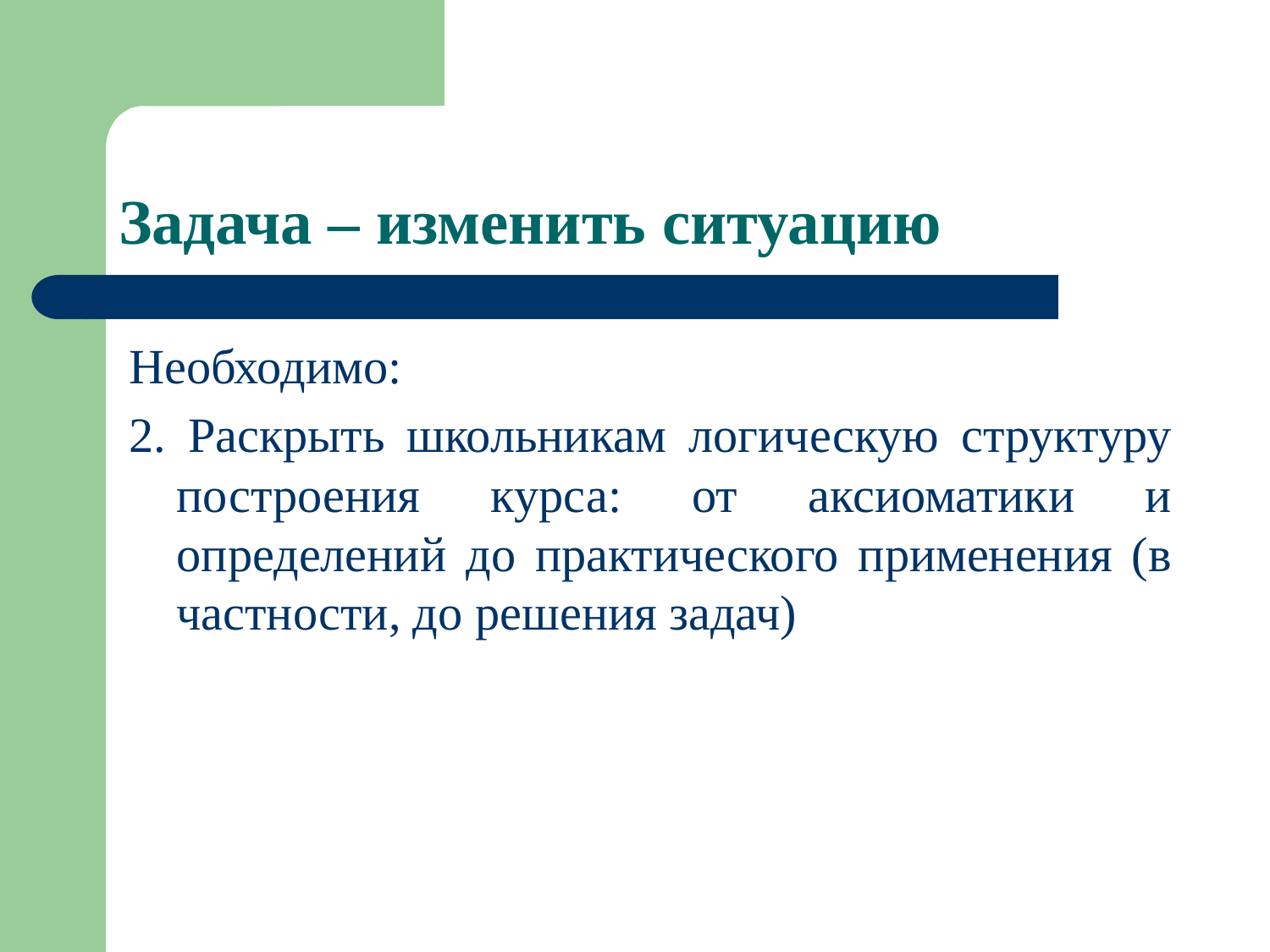

# Задача – изменить ситуацию
Необходимо:
2. Раскрыть школьникам логическую структуру построения курса: от аксиоматики и определений до практического применения (в частности, до решения задач)